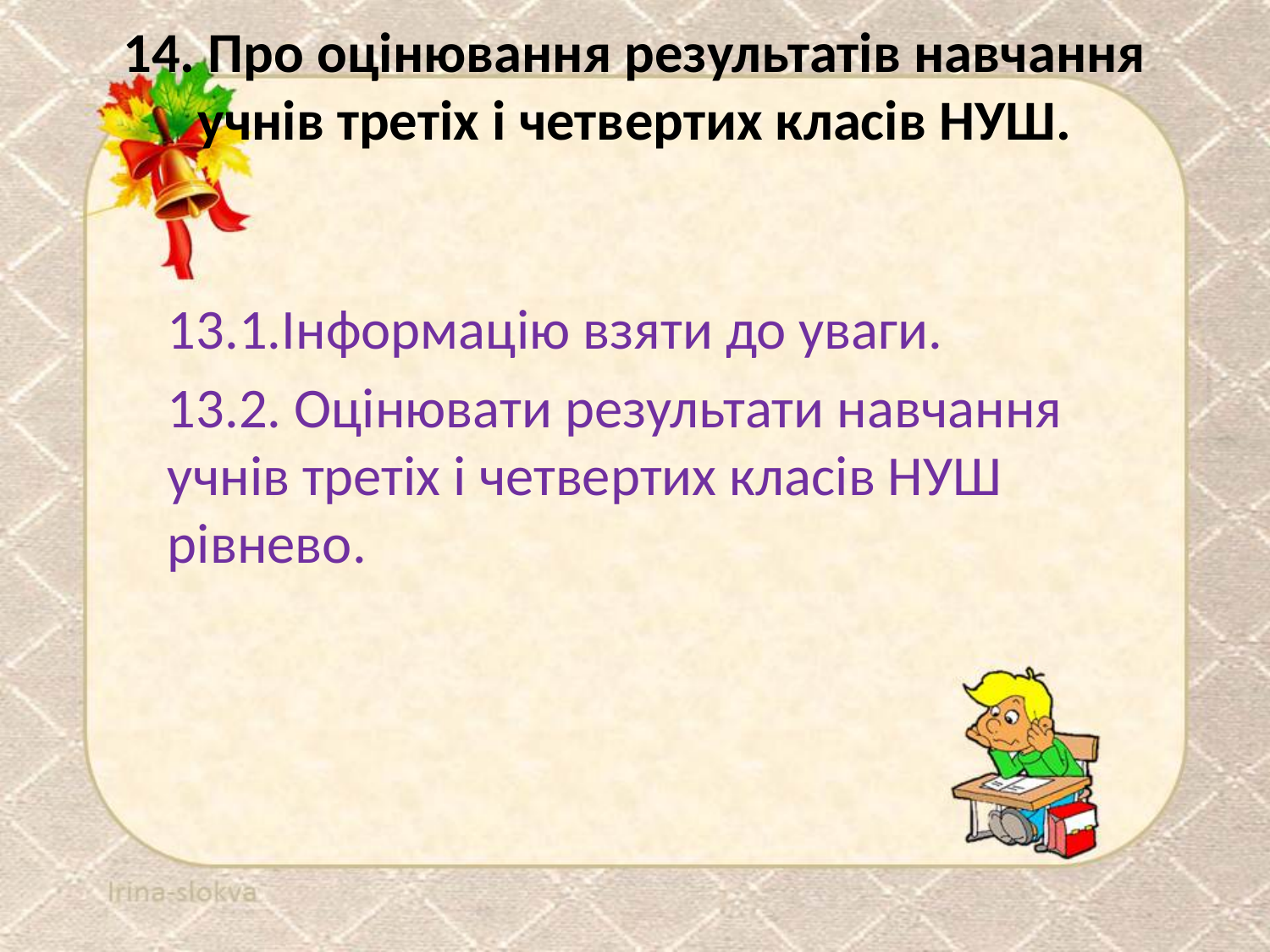

# 14. Про оцінювання результатів навчання учнів третіх і четвертих класів НУШ.
13.1.Інформацію взяти до уваги.
13.2. Оцінювати результати навчання учнів третіх і четвертих класів НУШ  рівнево.